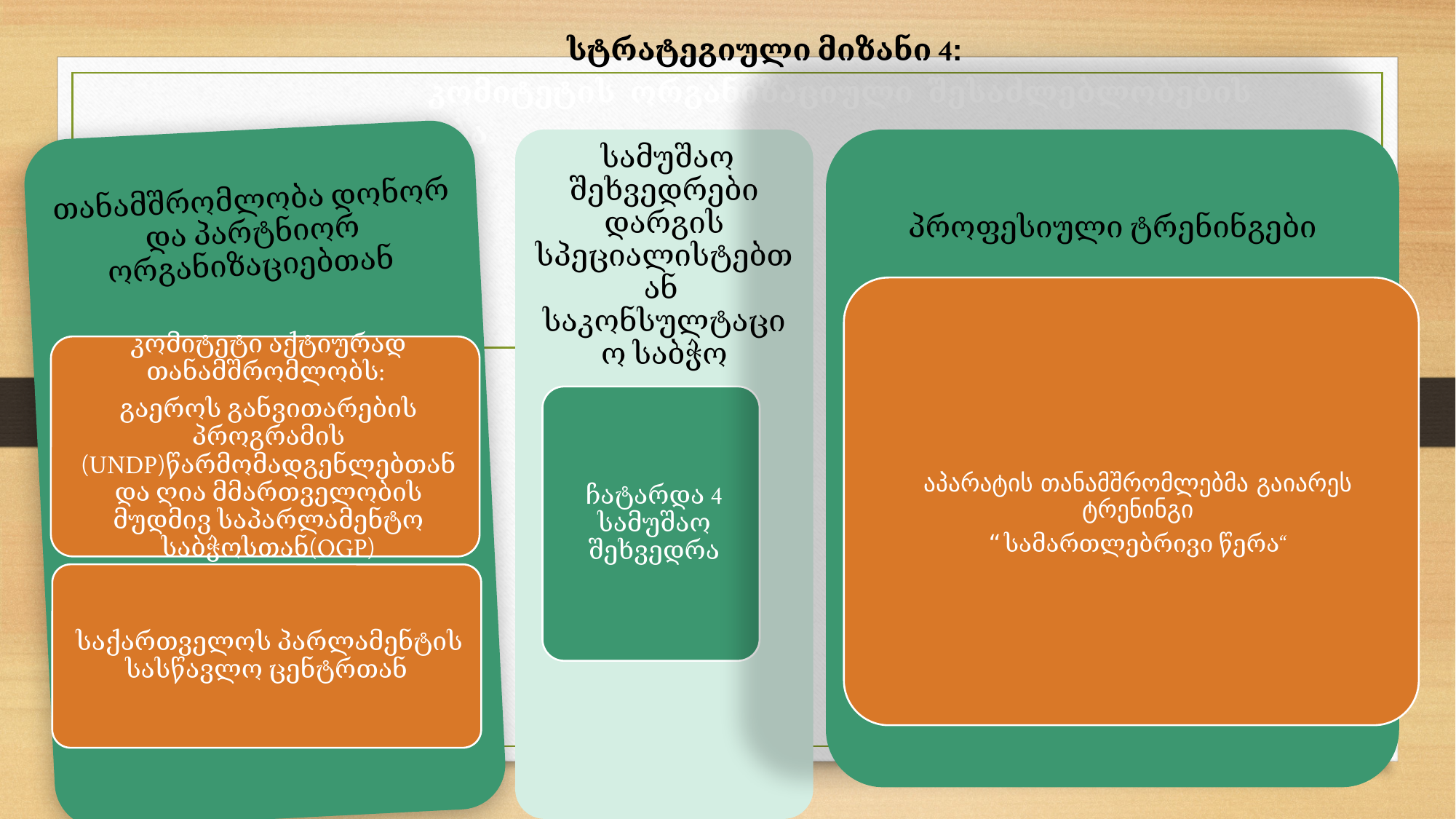

სტრატეგიული მიზანი 4:
        კომიტეტის ორგანიზაციული შესაძლებლობების გაძლიერება
თანამშრომლობა დონორ და პარტნიორ ორგანიზაციებთან
კომიტეტი აქტიურად თანამშრომლობს:
გაეროს განვითარების პროგრამის (UNDP)წარმომადგენლებთან და ღია მმართველობის მუდმივ საპარლამენტო საბჭოსთან(OGP)
საქართველოს პარლამენტის სასწავლო ცენტრთან

 სამუშაო შეხვედრები დარგის სპეციალისტებთან  საკონსულტაციო საბჭო
ჩატარდა 4 სამუშაო შეხვედრა
პროფესიული ტრენინგები

აპარატის თანამშრომლებმა გაიარეს ტრენინგი
“ სამართლებრივი წერა“